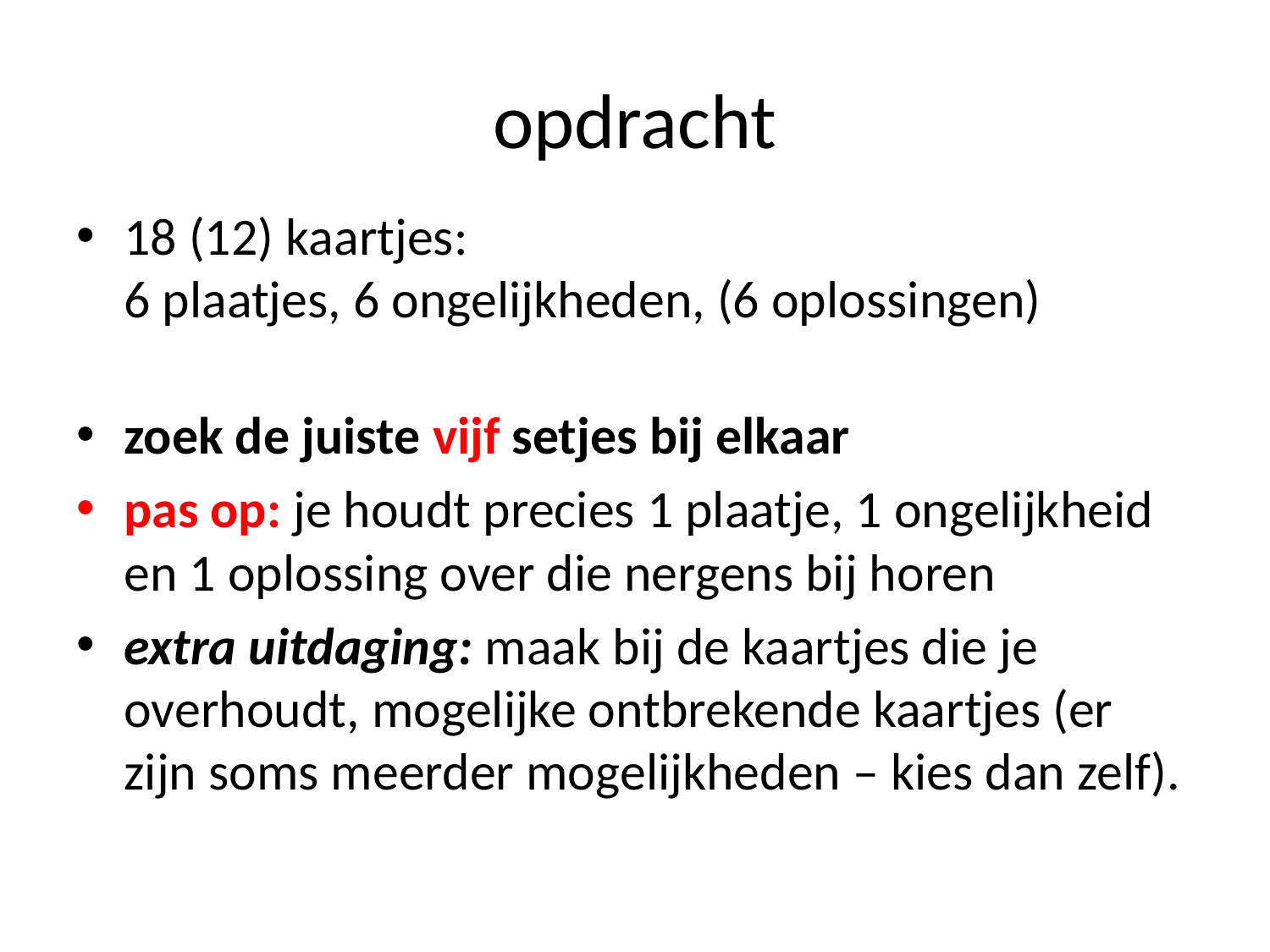

# opdracht
18 (12) kaartjes:
6 plaatjes, 6 ongelijkheden, (6 oplossingen)
zoek de juiste vijf setjes bij elkaar
pas op: je houdt precies 1 plaatje, 1 ongelijkheid en 1 oplossing over die nergens bij horen
extra uitdaging: maak bij de kaartjes die je overhoudt, mogelijke ontbrekende kaartjes (er zijn soms meerder mogelijkheden – kies dan zelf).